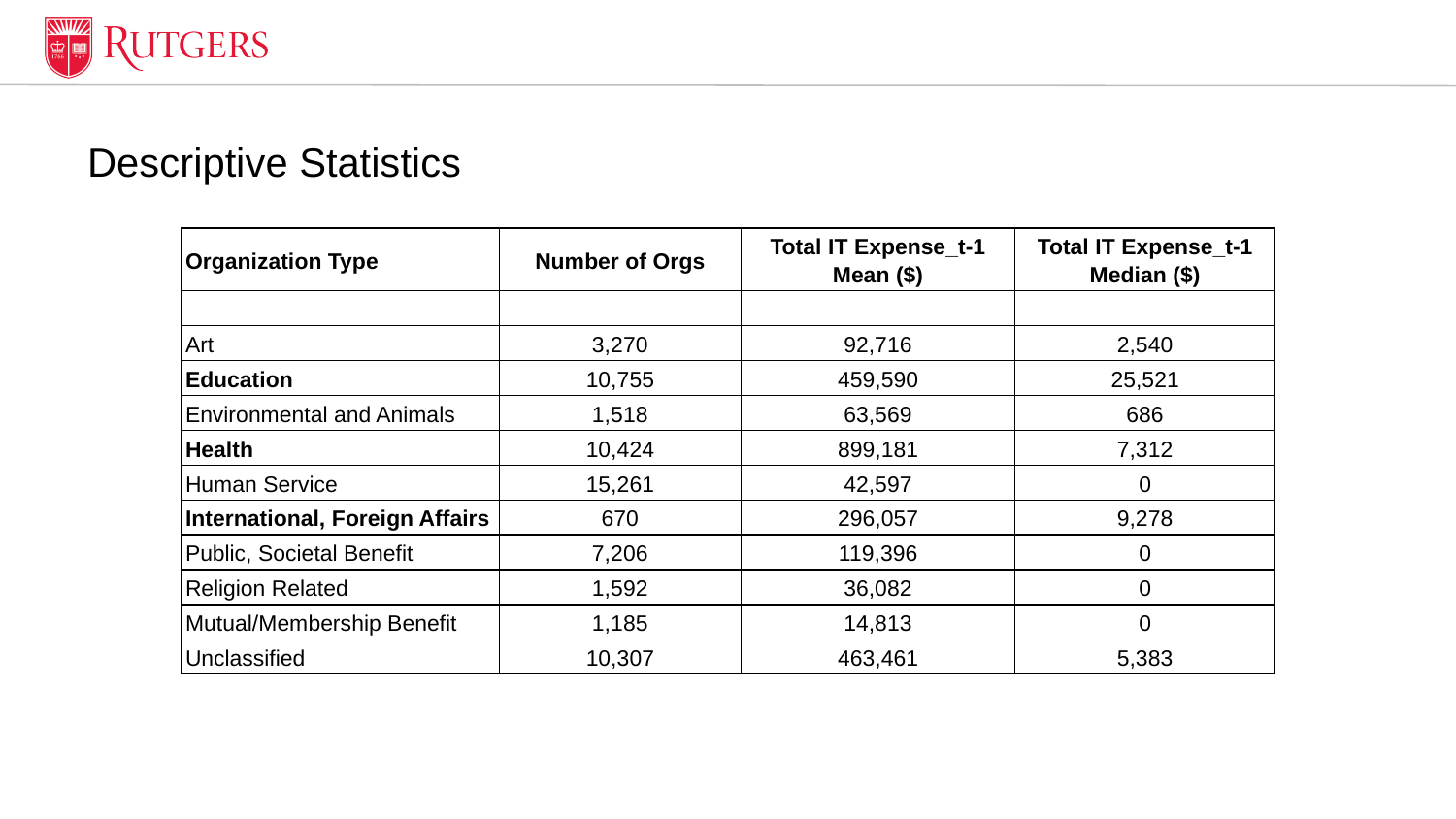

# Descriptive Statistics
| Organization Type | Number of Orgs | Total IT Expense\_t-1 Mean ($) | Total IT Expense\_t-1 Median ($) |
| --- | --- | --- | --- |
|  |  |  |  |
| Art | 3,270 | 92,716 | 2,540 |
| Education | 10,755 | 459,590 | 25,521 |
| Environmental and Animals | 1,518 | 63,569 | 686 |
| Health | 10,424 | 899,181 | 7,312 |
| Human Service | 15,261 | 42,597 | 0 |
| International, Foreign Affairs | 670 | 296,057 | 9,278 |
| Public, Societal Benefit | 7,206 | 119,396 | 0 |
| Religion Related | 1,592 | 36,082 | 0 |
| Mutual/Membership Benefit | 1,185 | 14,813 | 0 |
| Unclassified | 10,307 | 463,461 | 5,383 |